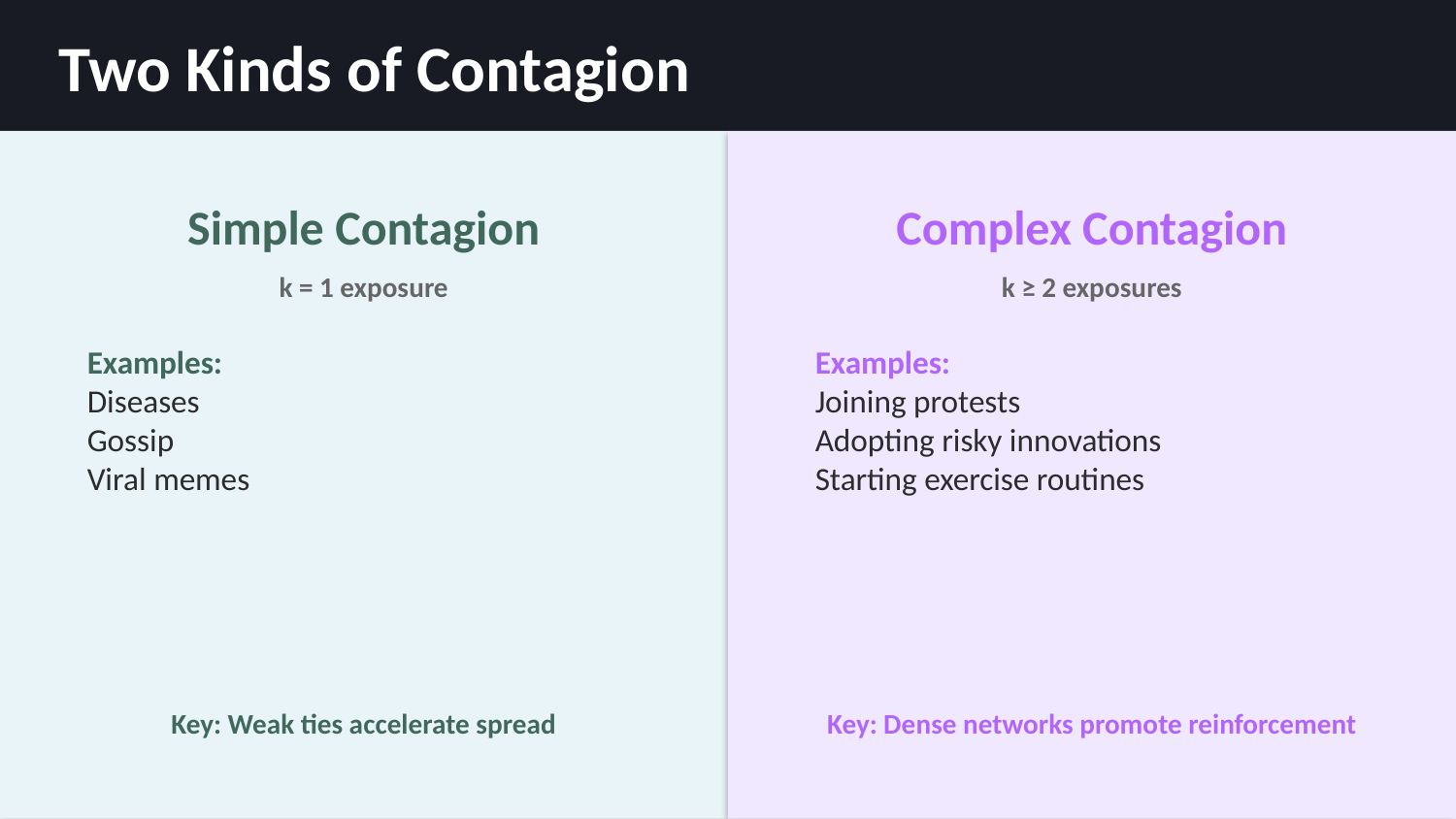

Two Kinds of Contagion

Simple Contagion
Complex Contagion
k = 1 exposure
k ≥ 2 exposures
Examples:
Diseases
Gossip
Viral memes
Examples:
Joining protests
Adopting risky innovations
Starting exercise routines
Key: Weak ties accelerate spread
Key: Dense networks promote reinforcement